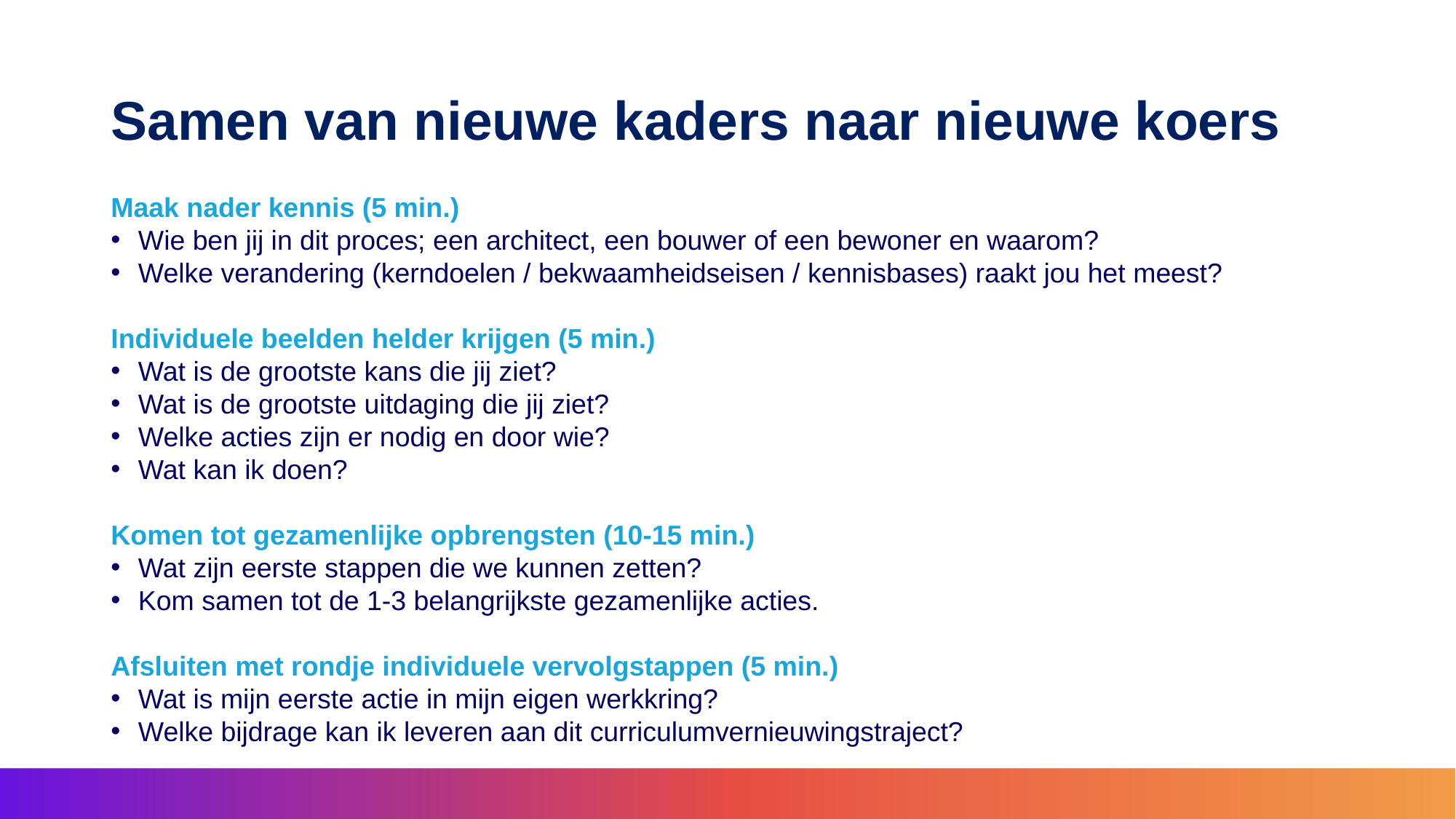

# Samen van nieuwe kaders naar nieuwe koers
Maak nader kennis (5 min.)
Wie ben jij in dit proces; een architect, een bouwer of een bewoner en waarom?
Welke verandering (kerndoelen / bekwaamheidseisen / kennisbases) raakt jou het meest?

Individuele beelden helder krijgen (5 min.)
Wat is de grootste kans die jij ziet?
Wat is de grootste uitdaging die jij ziet?
Welke acties zijn er nodig en door wie?
Wat kan ik doen?

Komen tot gezamenlijke opbrengsten (10-15 min.)
Wat zijn eerste stappen die we kunnen zetten?
Kom samen tot de 1-3 belangrijkste gezamenlijke acties.

Afsluiten met rondje individuele vervolgstappen (5 min.)
Wat is mijn eerste actie in mijn eigen werkkring?
Welke bijdrage kan ik leveren aan dit curriculumvernieuwingstraject?